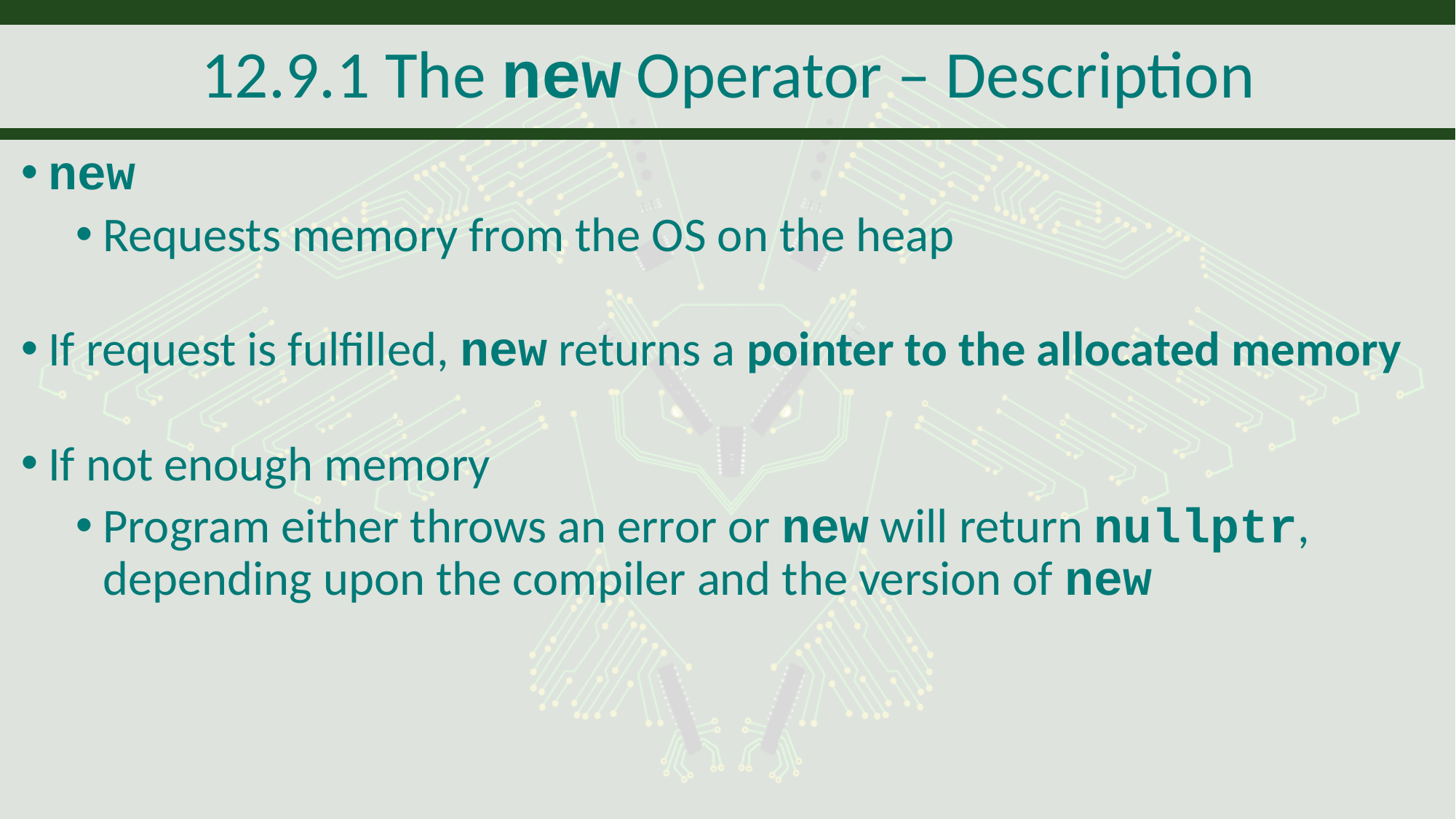

# 12.9.1 The new Operator – Description
new
Requests memory from the OS on the heap
If request is fulfilled, new returns a pointer to the allocated memory
If not enough memory
Program either throws an error or new will return nullptr, depending upon the compiler and the version of new